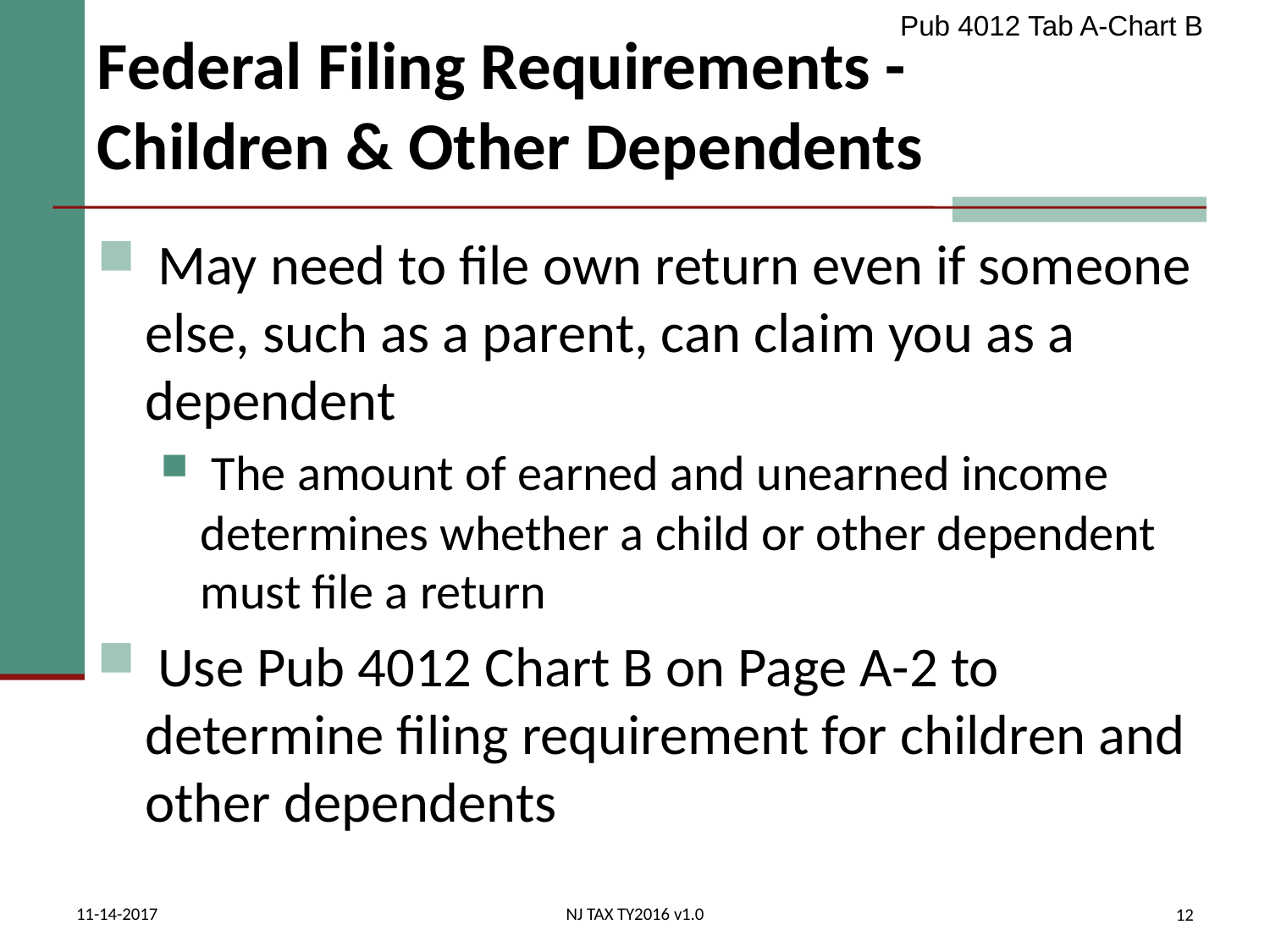

Pub 4012 Tab A-Chart B
# Federal Filing Requirements - Children & Other Dependents
 May need to file own return even if someone else, such as a parent, can claim you as a dependent
 The amount of earned and unearned income determines whether a child or other dependent must file a return
 Use Pub 4012 Chart B on Page A-2 to determine filing requirement for children and other dependents
11-14-2017
NJ TAX TY2016 v1.0
12